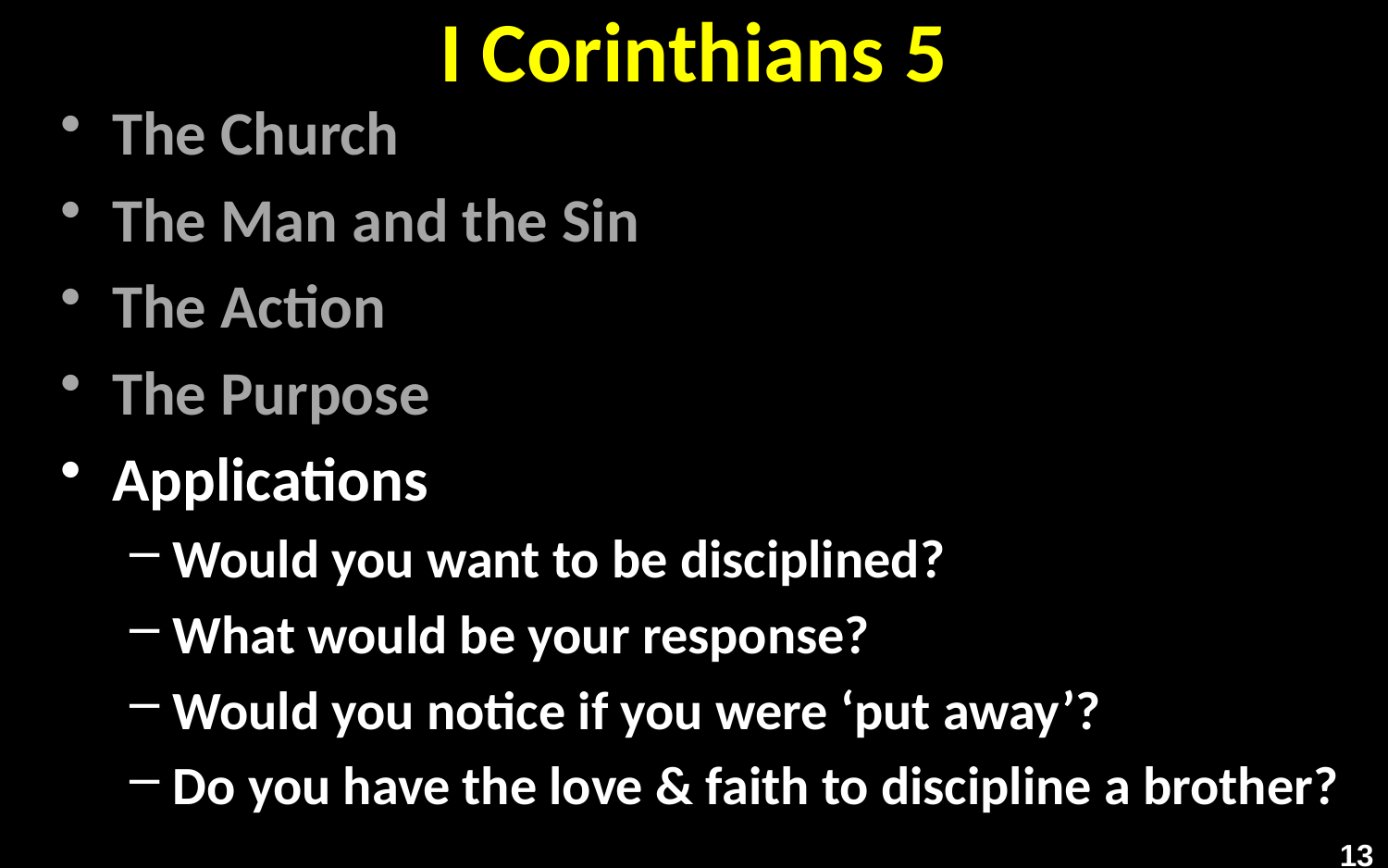

# I Corinthians 5
The Church
The Man and the Sin
The Action
The Purpose
Applications
Would you want to be disciplined?
What would be your response?
Would you notice if you were ‘put away’?
Do you have the love & faith to discipline a brother?
13